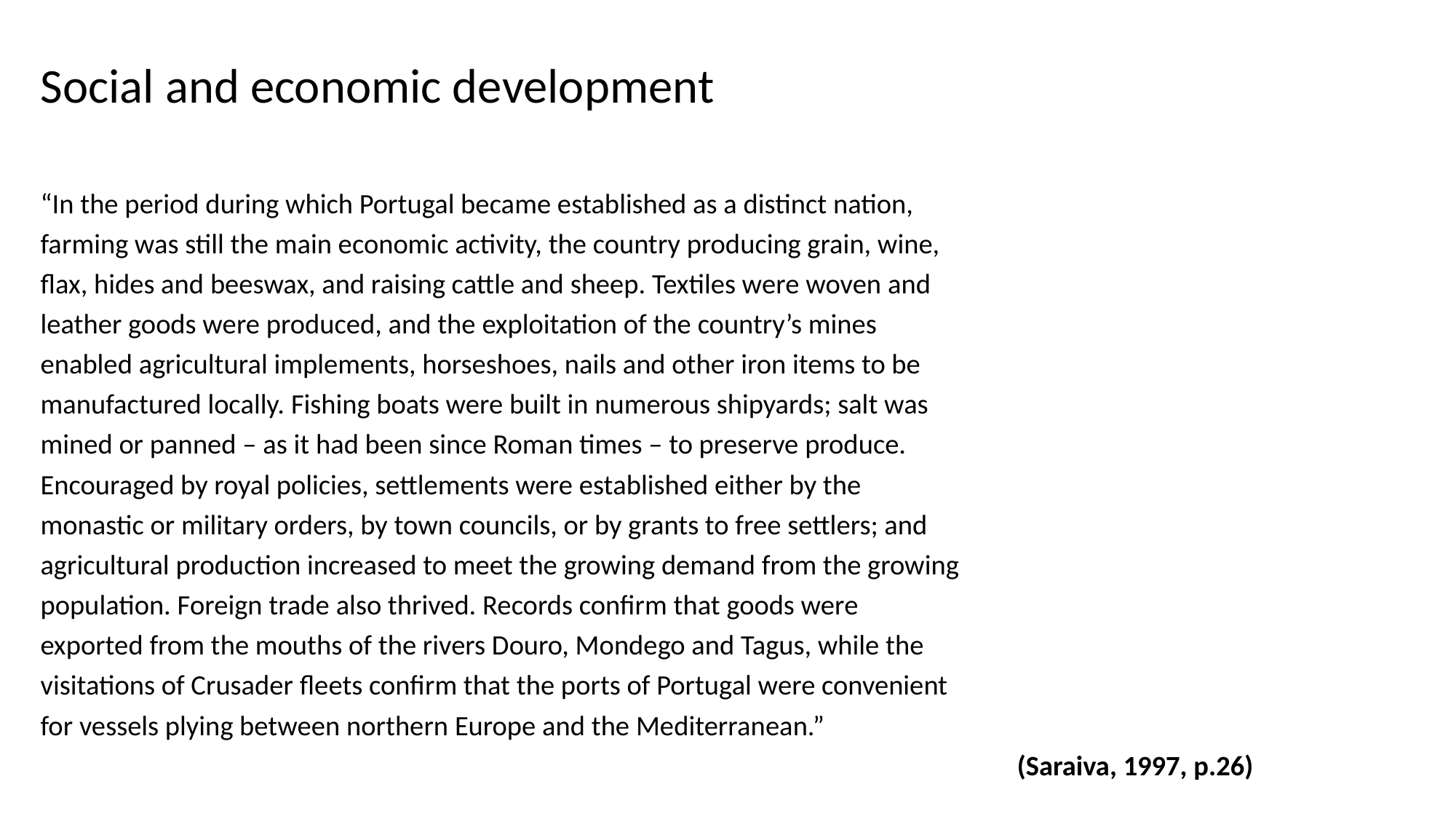

# Social and economic development
“In the period during which Portugal became established as a distinct nation,
farming was still the main economic activity, the country producing grain, wine,
flax, hides and beeswax, and raising cattle and sheep. Textiles were woven and
leather goods were produced, and the exploitation of the country’s mines
enabled agricultural implements, horseshoes, nails and other iron items to be
manufactured locally. Fishing boats were built in numerous shipyards; salt was
mined or panned – as it had been since Roman times – to preserve produce.
Encouraged by royal policies, settlements were established either by the
monastic or military orders, by town councils, or by grants to free settlers; and
agricultural production increased to meet the growing demand from the growing
population. Foreign trade also thrived. Records confirm that goods were
exported from the mouths of the rivers Douro, Mondego and Tagus, while the
visitations of Crusader fleets confirm that the ports of Portugal were convenient
for vessels plying between northern Europe and the Mediterranean.”
 (Saraiva, 1997, p.26)